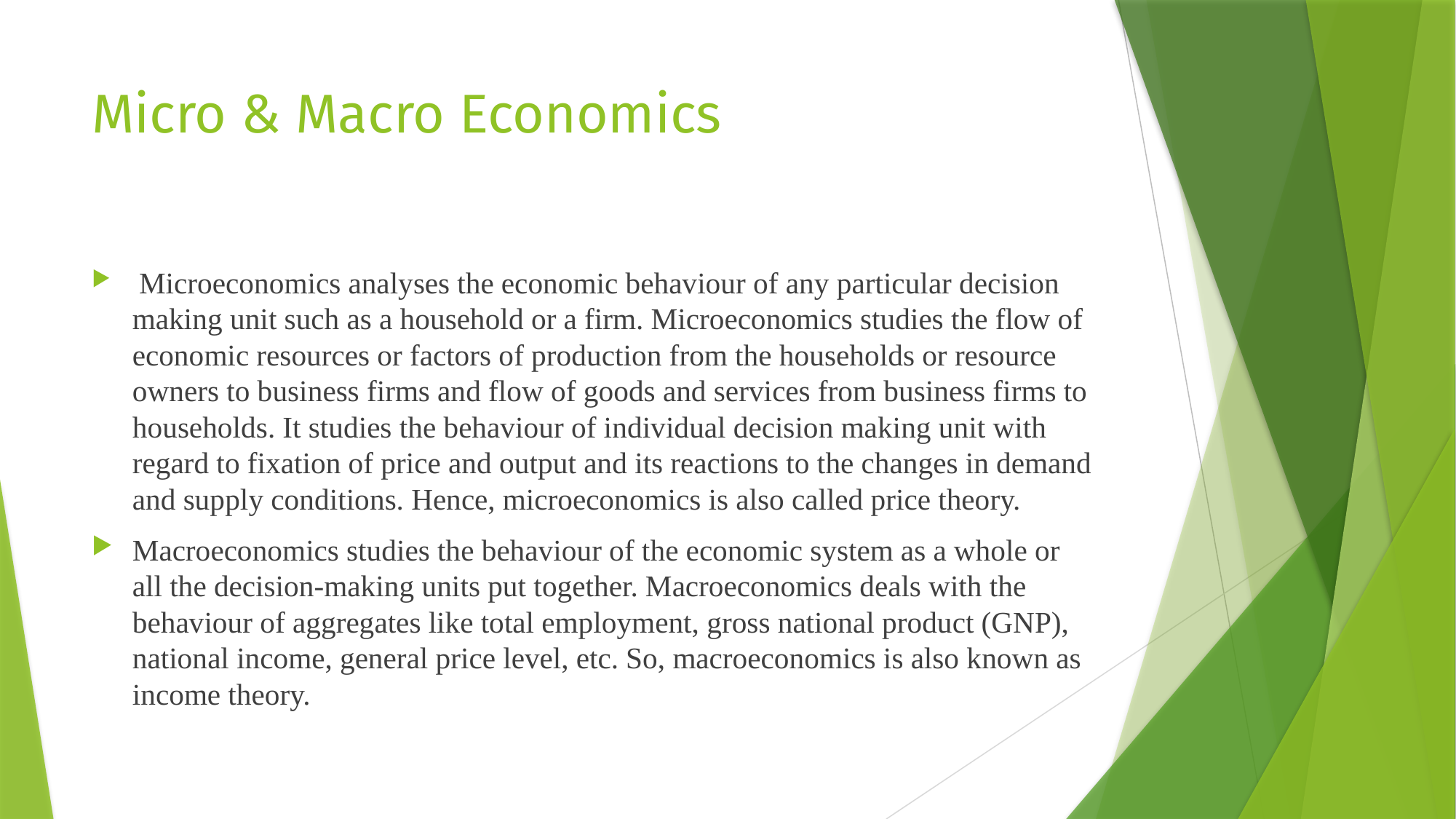

# Micro & Macro Economics
 Microeconomics analyses the economic behaviour of any particular decision making unit such as a household or a firm. Microeconomics studies the flow of economic resources or factors of production from the households or resource owners to business firms and flow of goods and services from business firms to households. It studies the behaviour of individual decision making unit with regard to fixation of price and output and its reactions to the changes in demand and supply conditions. Hence, microeconomics is also called price theory.
Macroeconomics studies the behaviour of the economic system as a whole or all the decision-making units put together. Macroeconomics deals with the behaviour of aggregates like total employment, gross national product (GNP), national income, general price level, etc. So, macroeconomics is also known as income theory.